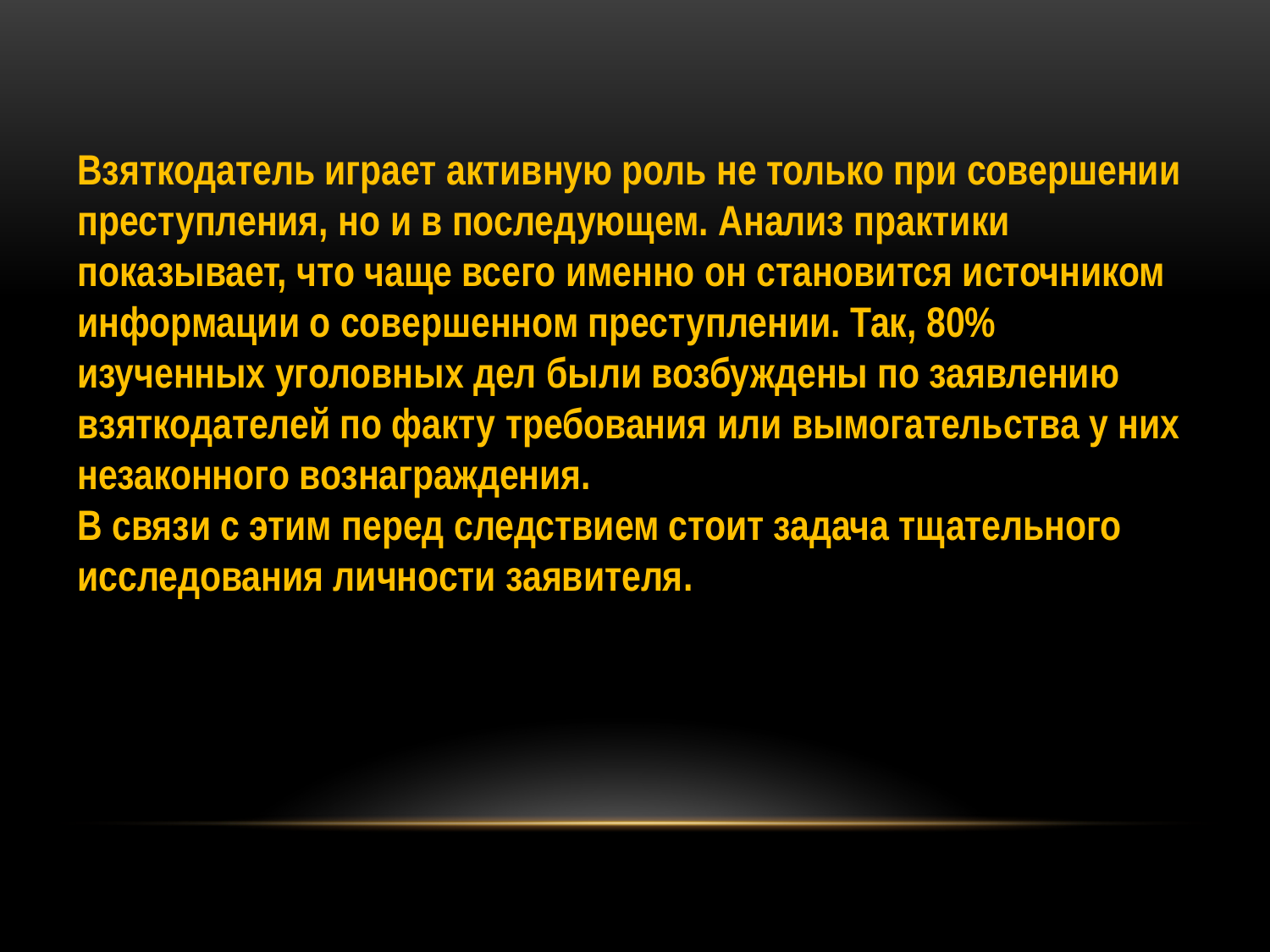

Взяткодатель играет активную роль не только при совершении преступления, но и в последующем. Анализ практики показывает, что чаще всего именно он становится источником информации о совершенном преступлении. Так, 80% изученных уголовных дел были возбуждены по заявлению взяткодателей по факту требования или вымогательства у них незаконного вознаграждения.
В связи с этим перед следствием стоит задача тщательного исследования личности заявителя.